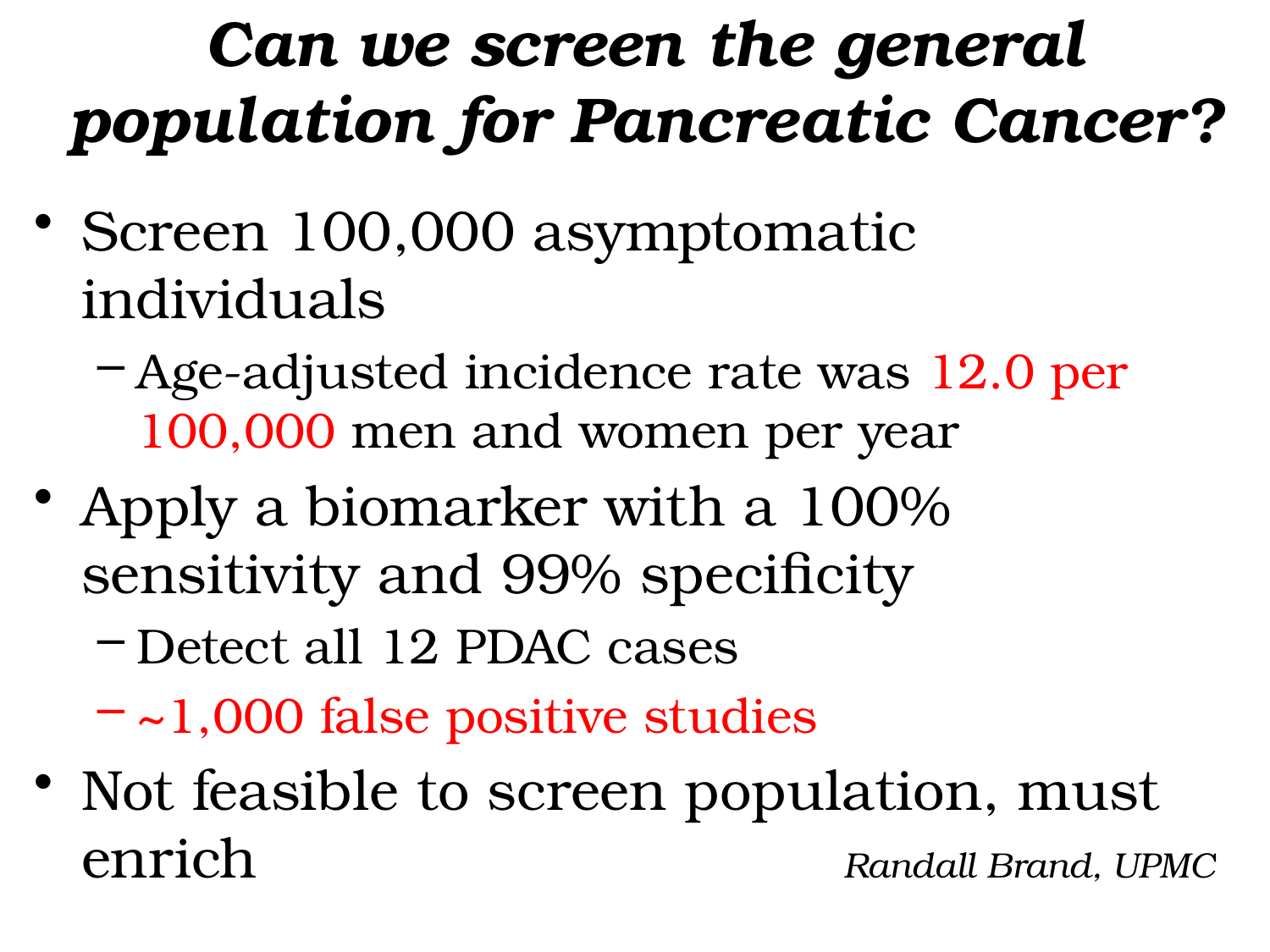

# Can we screen the general population for Pancreatic Cancer?
Screen 100,000 asymptomatic individuals
Age-adjusted incidence rate was 12.0 per 100,000 men and women per year
Apply a biomarker with a 100% sensitivity and 99% specificity
Detect all 12 PDAC cases
~1,000 false positive studies
Not feasible to screen population, must enrich 					Randall Brand, UPMC